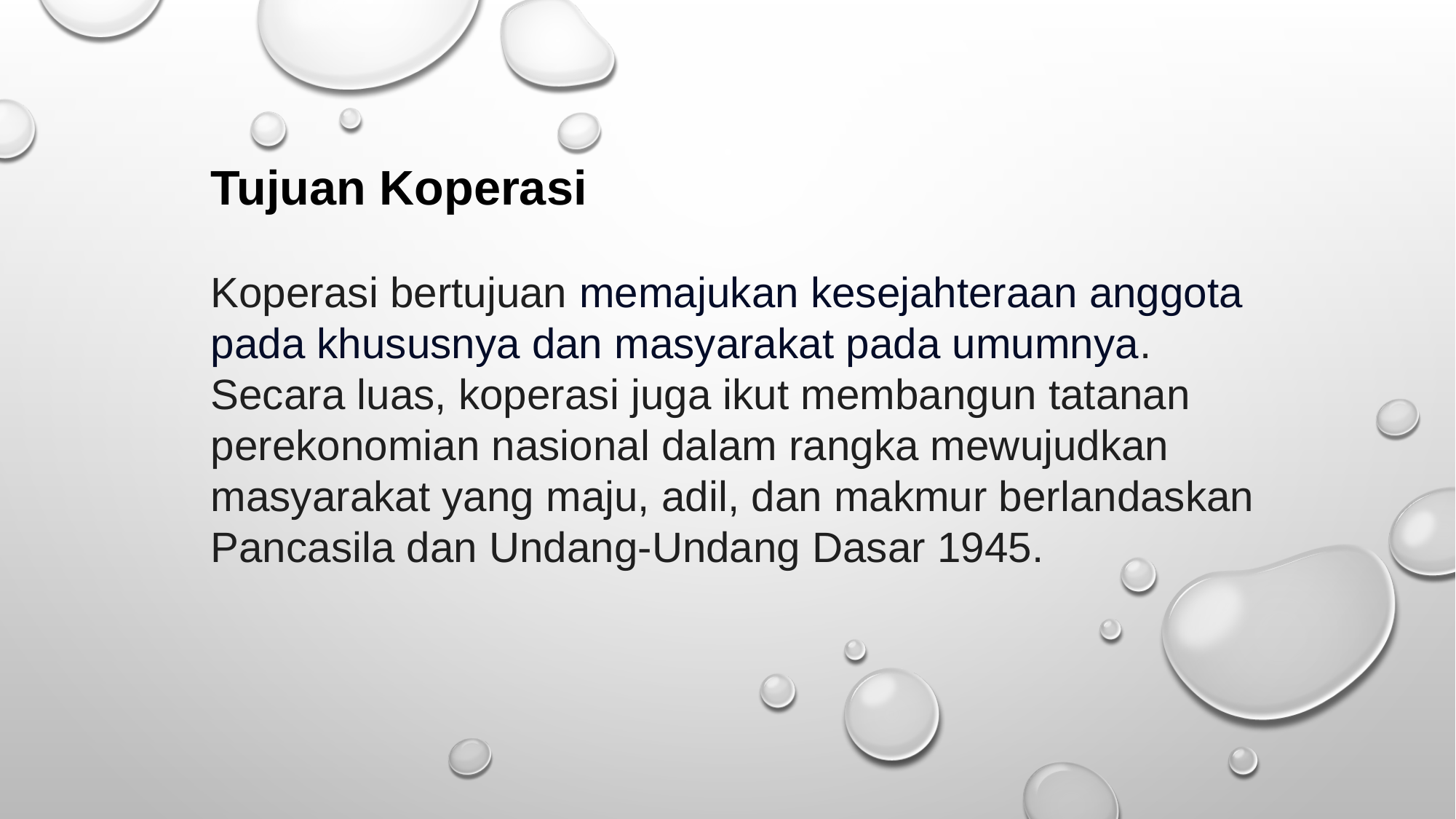

Tujuan Koperasi

Koperasi bertujuan memajukan kesejahteraan anggota pada khususnya dan masyarakat pada umumnya. Secara luas, koperasi juga ikut membangun tatanan perekonomian nasional dalam rangka mewujudkan masyarakat yang maju, adil, dan makmur berlandaskan Pancasila dan Undang-Undang Dasar 1945.
#